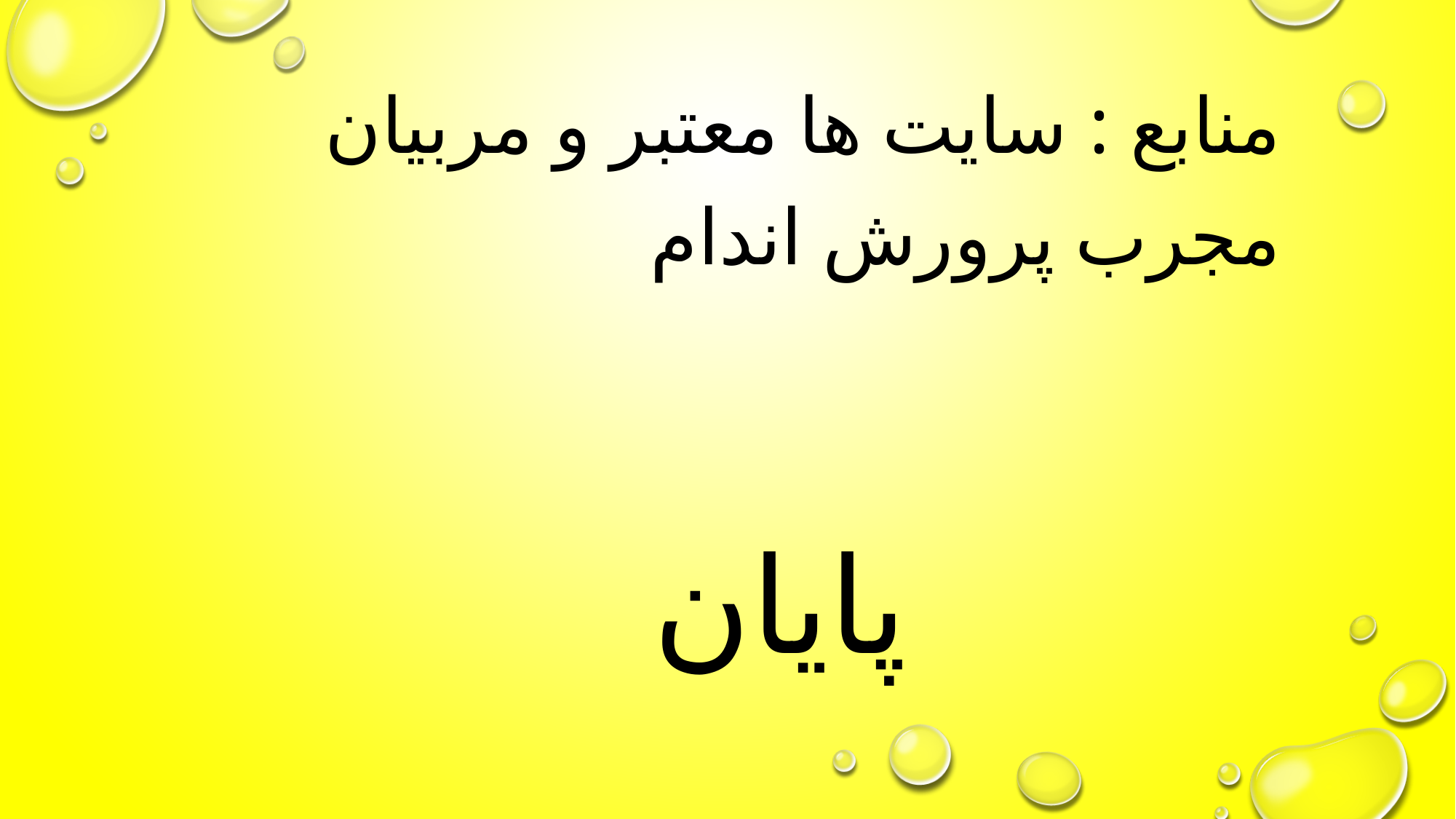

منابع : سایت ها معتبر و مربیان مجرب پرورش اندام

پایان
#